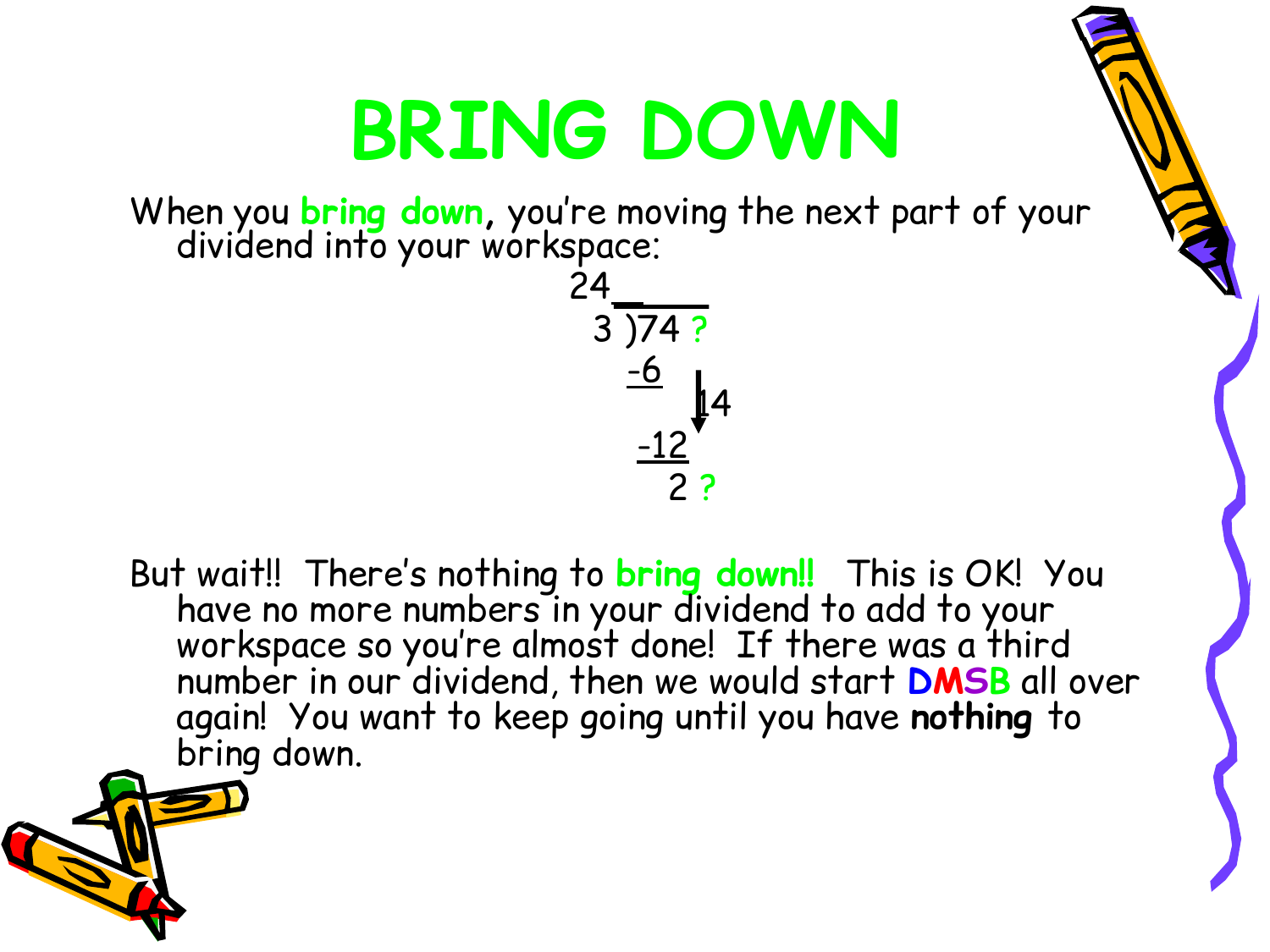

# BRING DOWN
When you bring down, you’re moving the next part of your dividend into your workspace:
                                    	 24
3 )74 ?
                                               -6                                                    		    		 14
                                                -12
        2 ?

But wait!!  There’s nothing to bring down!!  This is OK!  You have no more numbers in your dividend to add to your workspace so you’re almost done!  If there was a third number in our dividend, then we would start DMSB all over again!  You want to keep going until you have nothing to bring down.